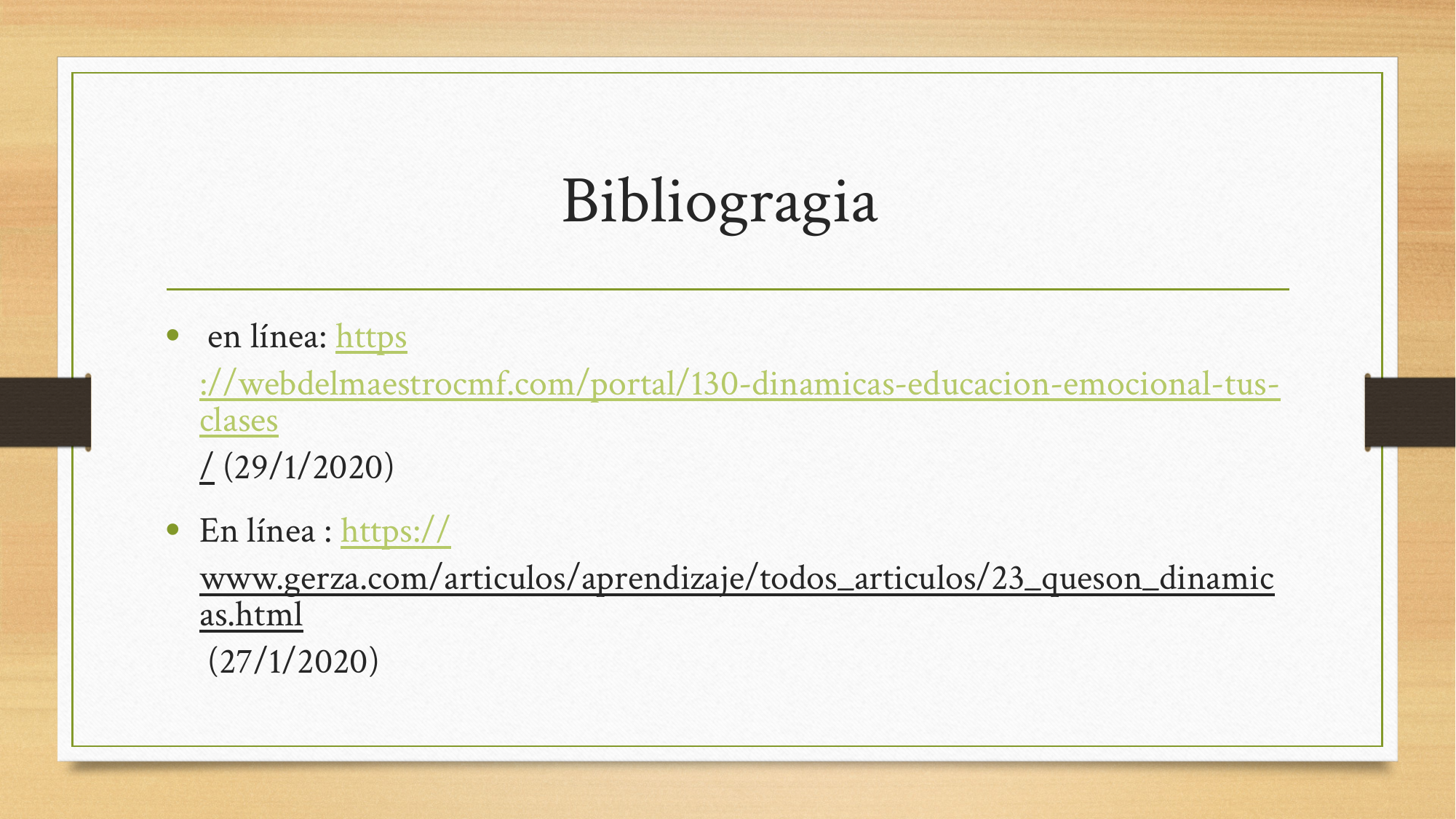

# Bibliogragia
 en línea: https://webdelmaestrocmf.com/portal/130-dinamicas-educacion-emocional-tus-clases/ (29/1/2020)
En línea : https://www.gerza.com/articulos/aprendizaje/todos_articulos/23_queson_dinamicas.html (27/1/2020)